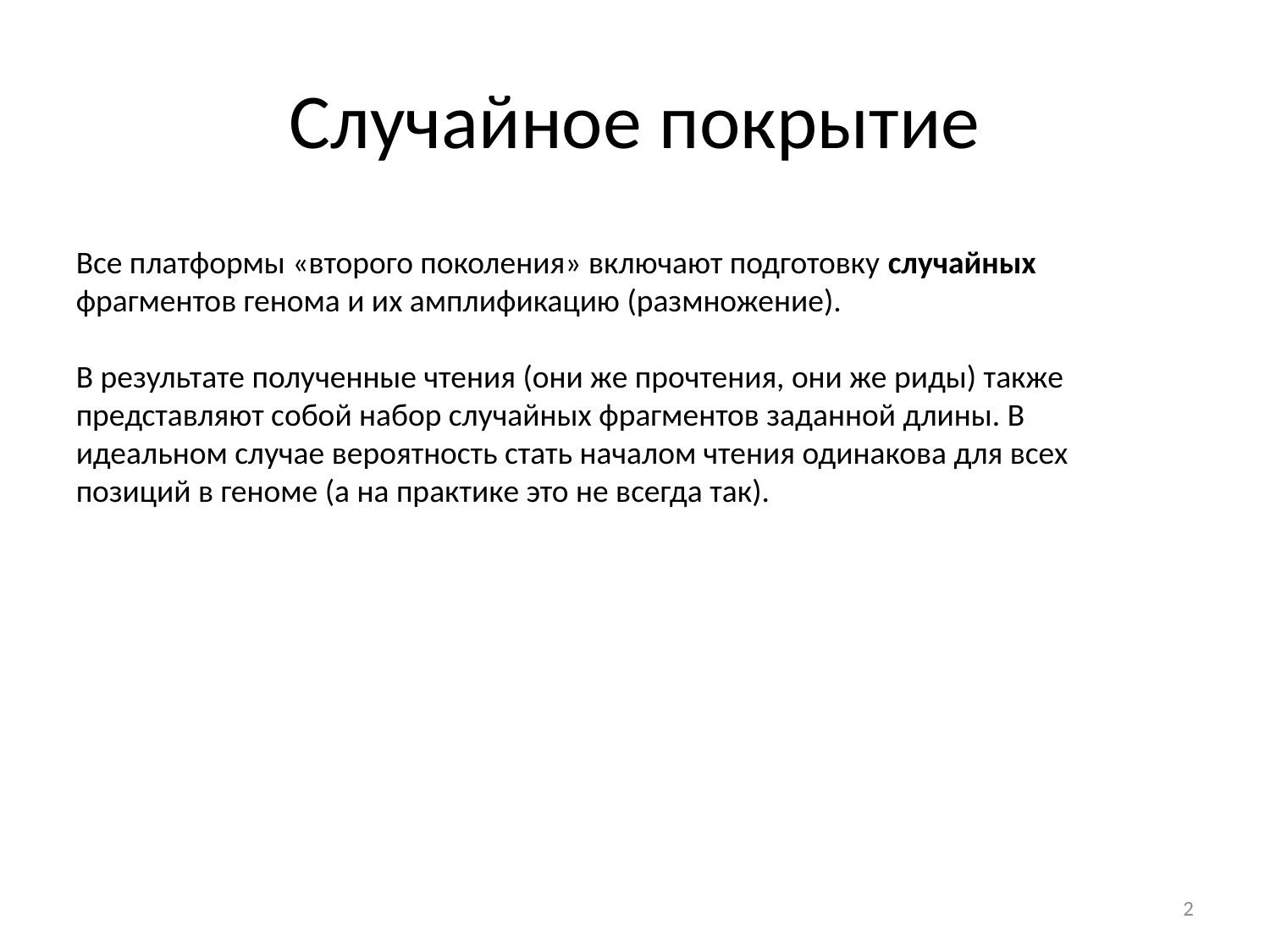

# Случайное покрытие
Все платформы «второго поколения» включают подготовку случайных фрагментов генома и их амплификацию (размножение).

В результате полученные чтения (они же прочтения, они же риды) также представляют собой набор случайных фрагментов заданной длины. В идеальном случае вероятность стать началом чтения одинакова для всех позиций в геноме (а на практике это не всегда так).
2